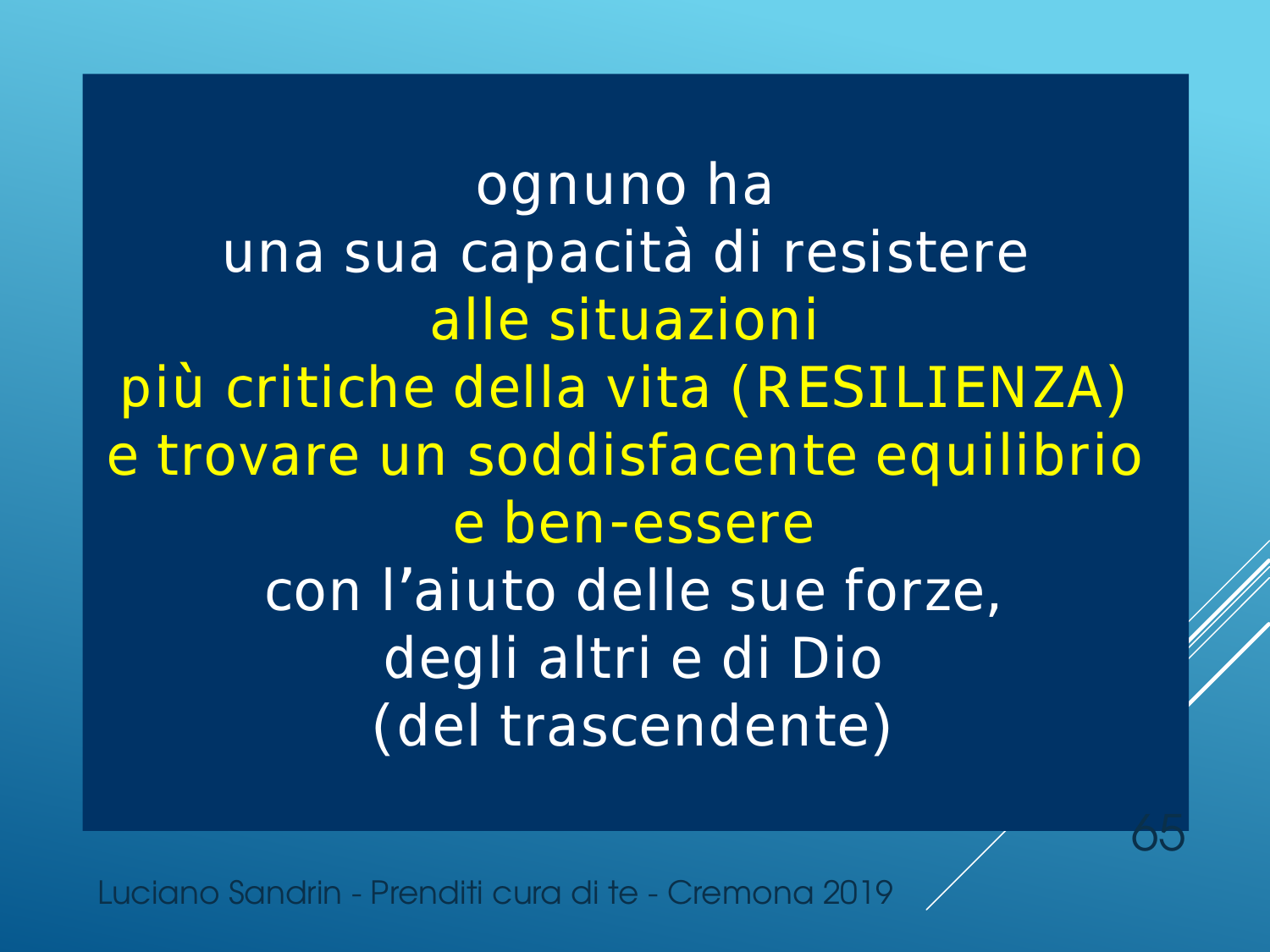

ognuno ha
una sua capacità di resistere
alle situazioni
più critiche della vita (RESILIENZA)
e trovare un soddisfacente equilibrio
e ben-essere
con l’aiuto delle sue forze,
degli altri e di Dio
(del trascendente)

65
Luciano Sandrin - Prenditi cura di te - Cremona 2019